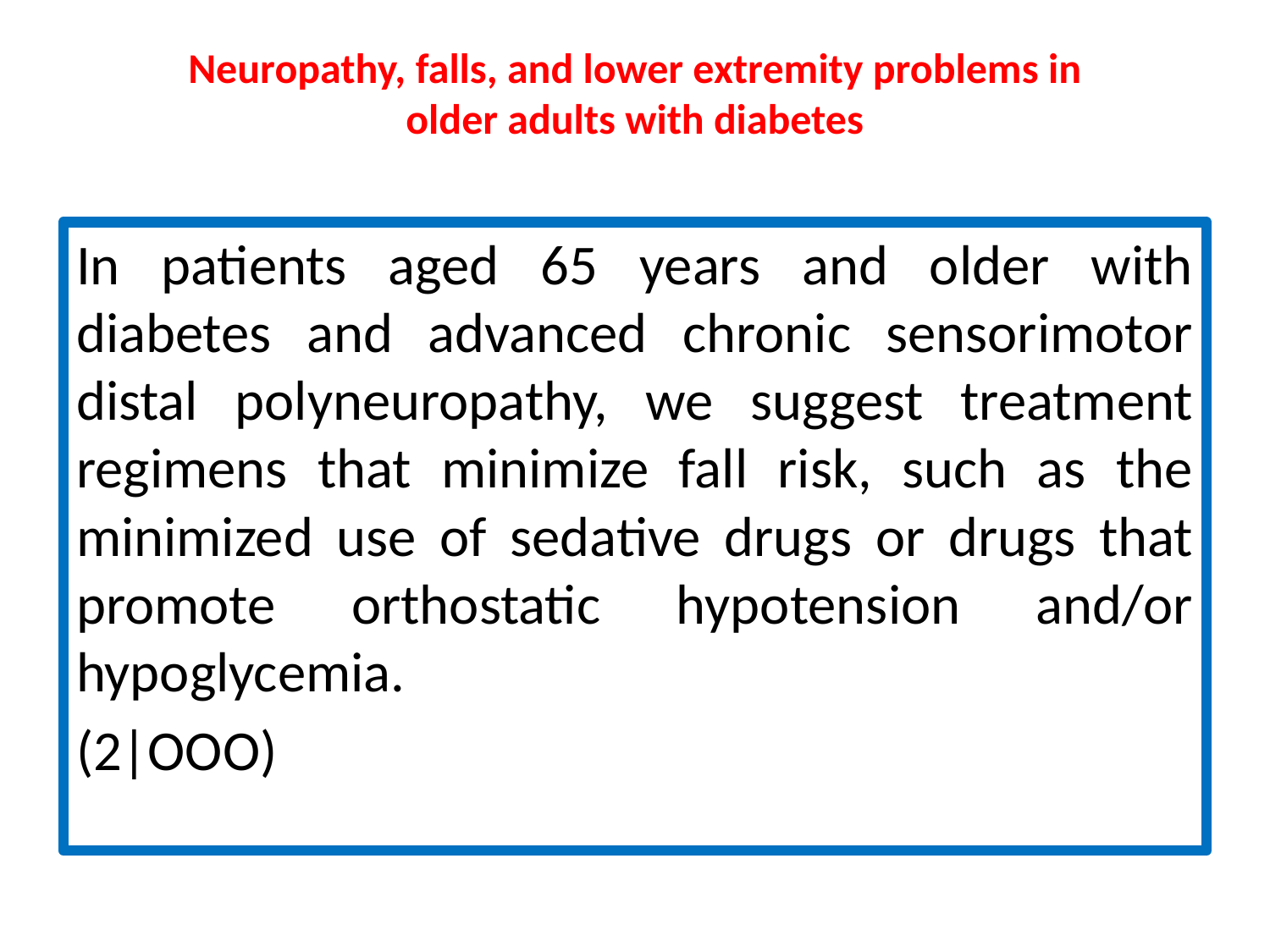

# Neuropathy, falls, and lower extremity problems in older adults with diabetes
In patients aged 65 years and older with diabetes and advanced chronic sensorimotor distal polyneuropathy, we suggest treatment regimens that minimize fall risk, such as the minimized use of sedative drugs or drugs that promote orthostatic hypotension and/or hypoglycemia.
(2|OOO)